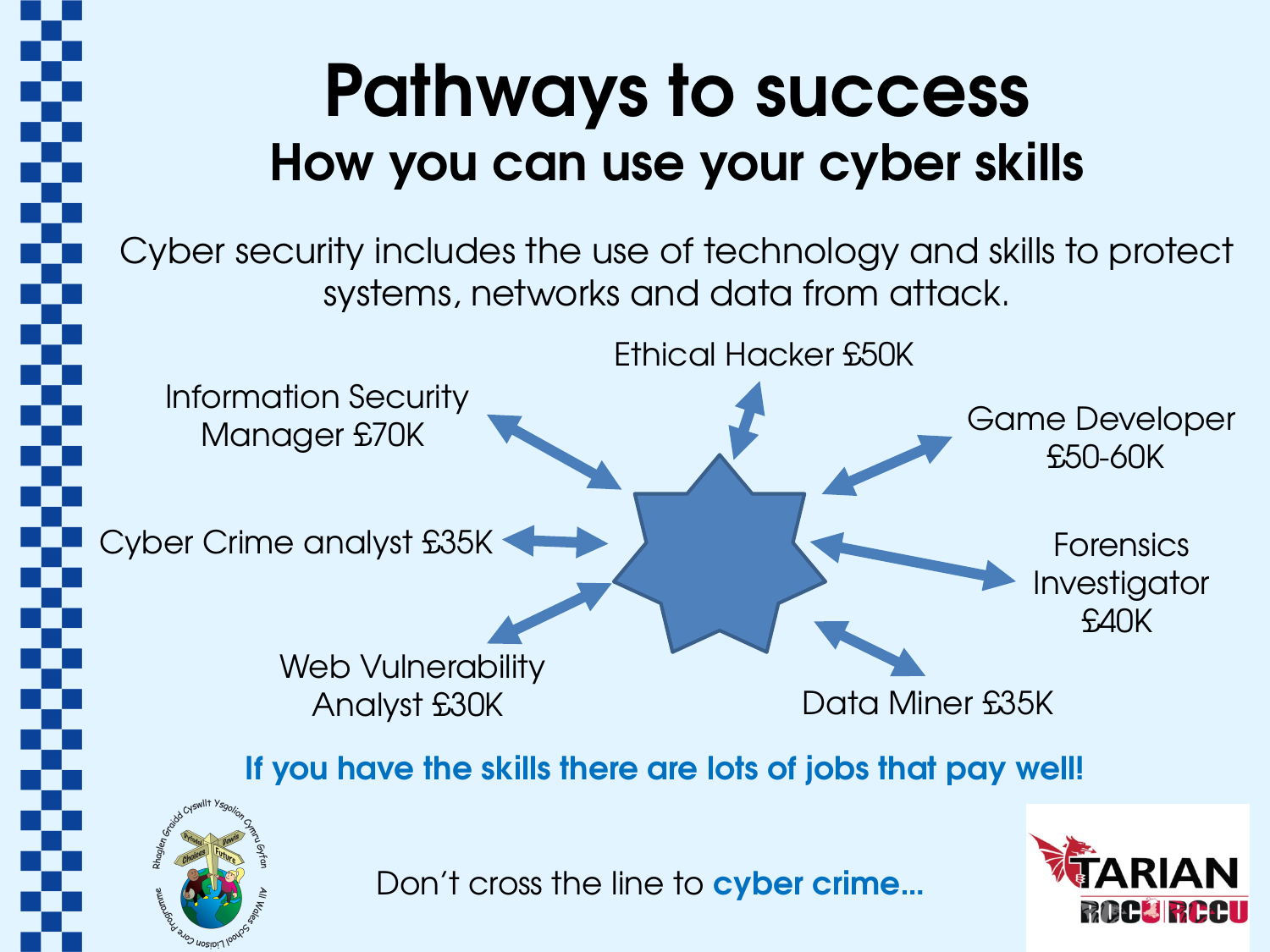

# Pathways to success How you can use your cyber skills
Cyber security includes the use of technology and skills to protect systems, networks and data from attack.
Ethical Hacker £50K
Information Security Manager £70K
Game Developer  £50-60K

Cyber Crime analyst £35K
Forensics Investigator £40K
Web Vulnerability Analyst £30K
Data Miner £35K
If you have the skills there are lots of jobs that pay well!